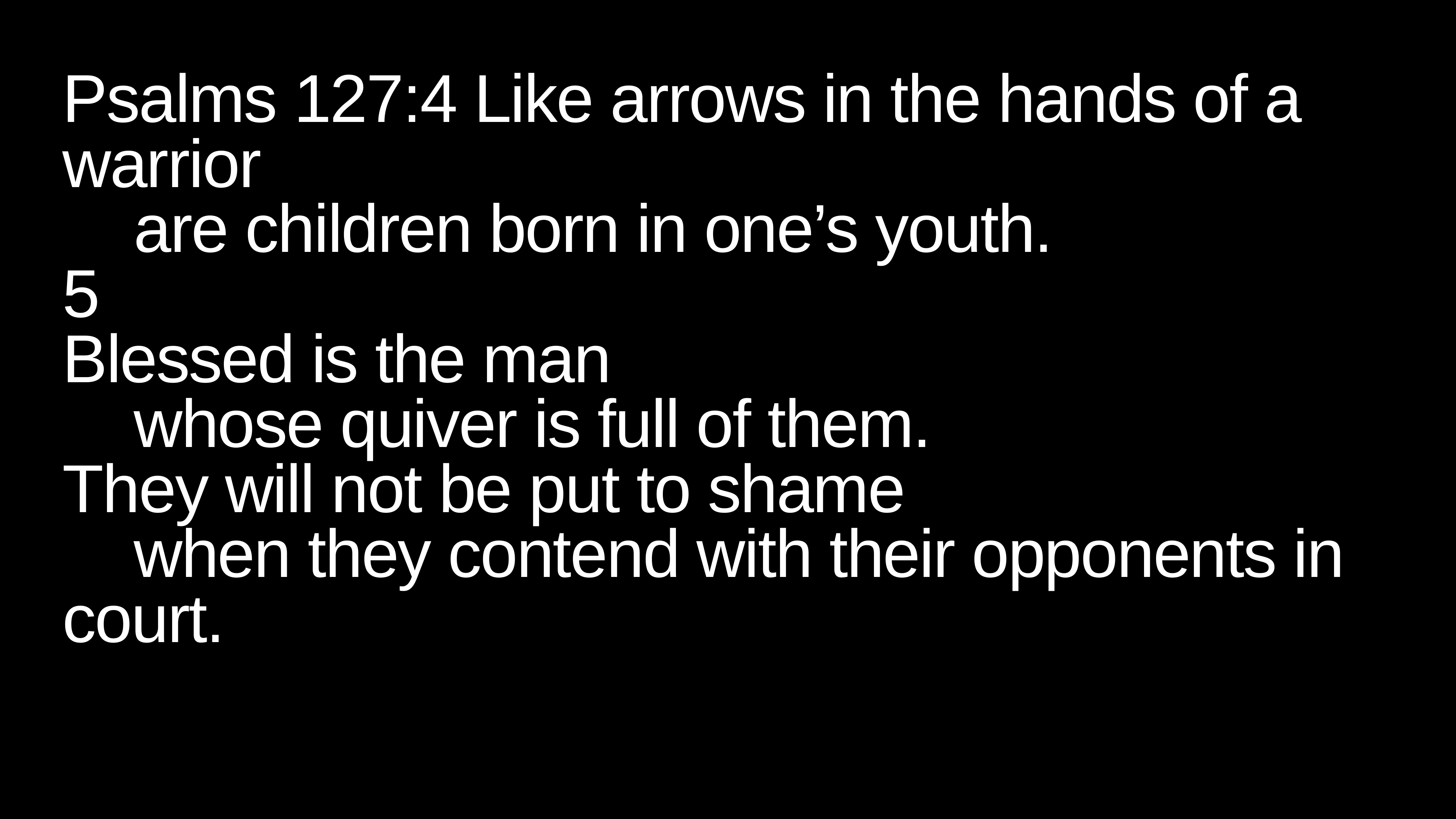

# Psalms 127:4 Like arrows in the hands of a warrior
    are children born in one’s youth.
5
Blessed is the man
    whose quiver is full of them.
They will not be put to shame
    when they contend with their opponents in court.